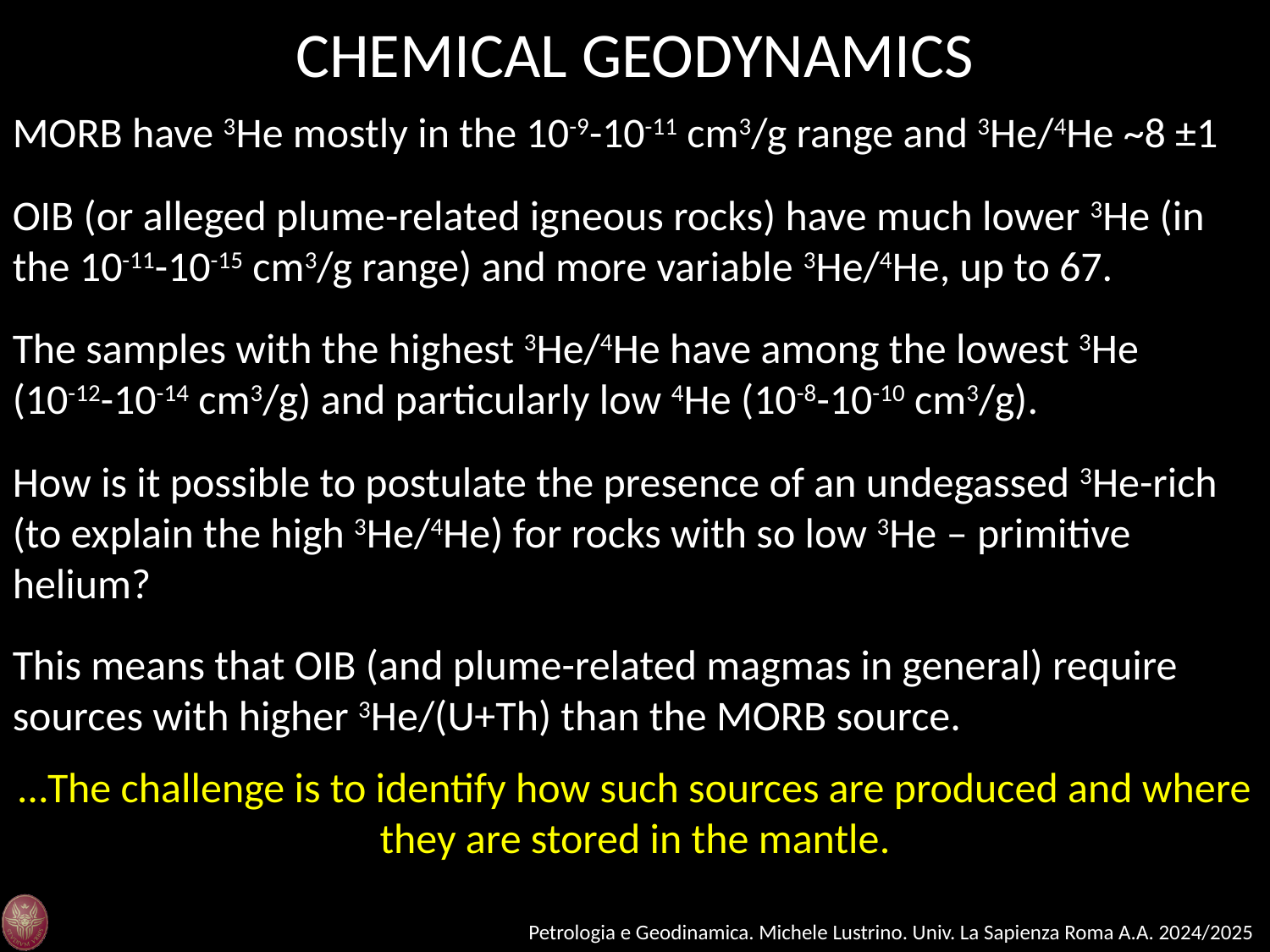

CHEMICAL GEODYNAMICS
MORB have 3He mostly in the 10-9-10-11 cm3/g range and 3He/4He ~8 ±1
OIB (or alleged plume-related igneous rocks) have much lower 3He (in the 10-11-10-15 cm3/g range) and more variable 3He/4He, up to 67.
The samples with the highest 3He/4He have among the lowest 3He      (10-12-10-14 cm3/g) and particularly low 4He (10-8-10-10 cm3/g).
How is it possible to postulate the presence of an undegassed 3He-rich (to explain the high 3He/4He) for rocks with so low 3He – primitive helium?
This means that OIB (and plume-related magmas in general) require sources with higher 3He/(U+Th) than the MORB source.
…The challenge is to identify how such sources are produced and where they are stored in the mantle.